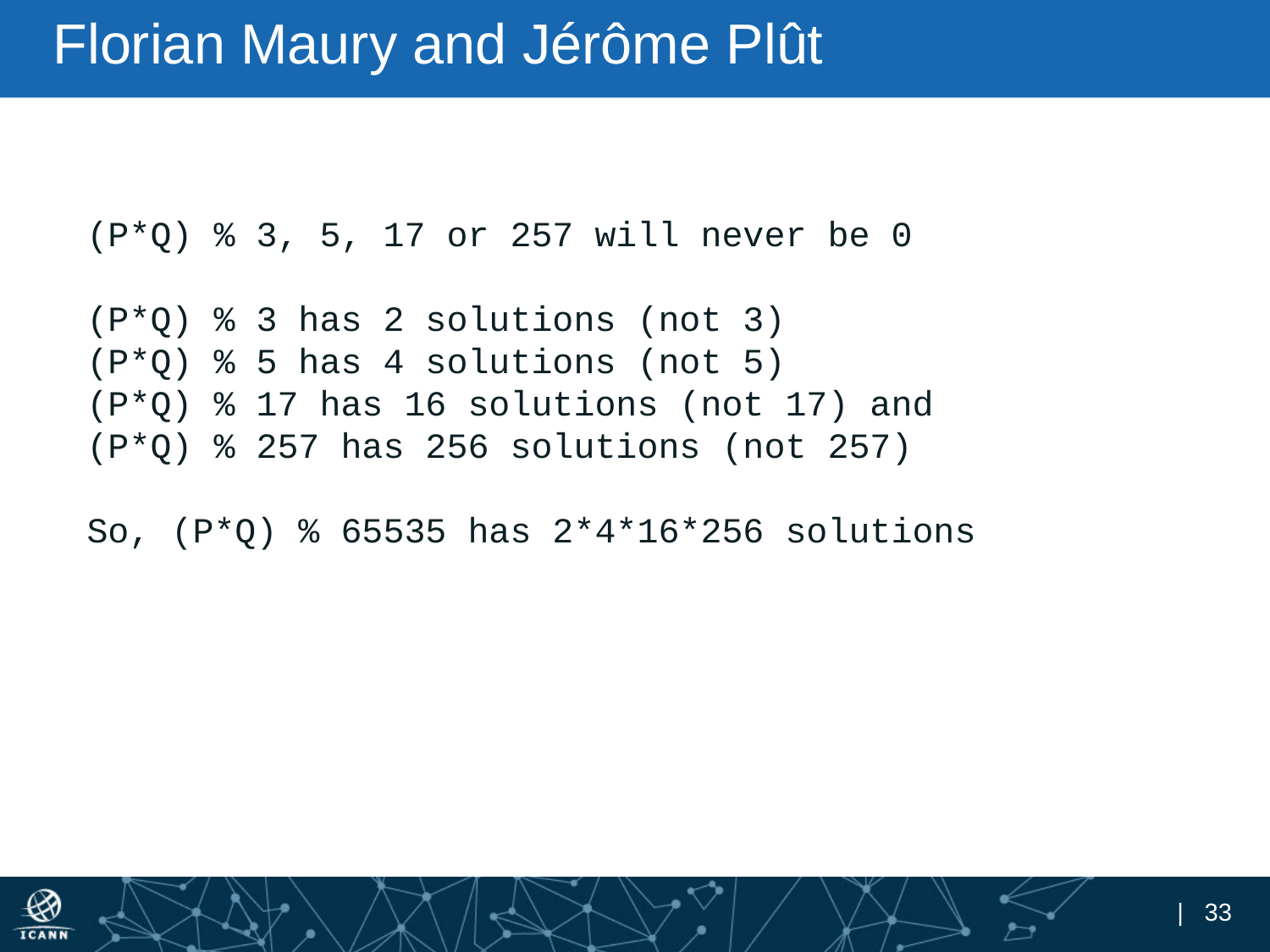

# Florian Maury and Jérôme Plût
(P*Q) % 3, 5, 17 or 257 will never be 0

(P*Q) % 3 has 2 solutions (not 3)
(P*Q) % 5 has 4 solutions (not 5)
(P*Q) % 17 has 16 solutions (not 17) and
(P*Q) % 257 has 256 solutions (not 257)

So, (P*Q) % 65535 has 2*4*16*256 solutions